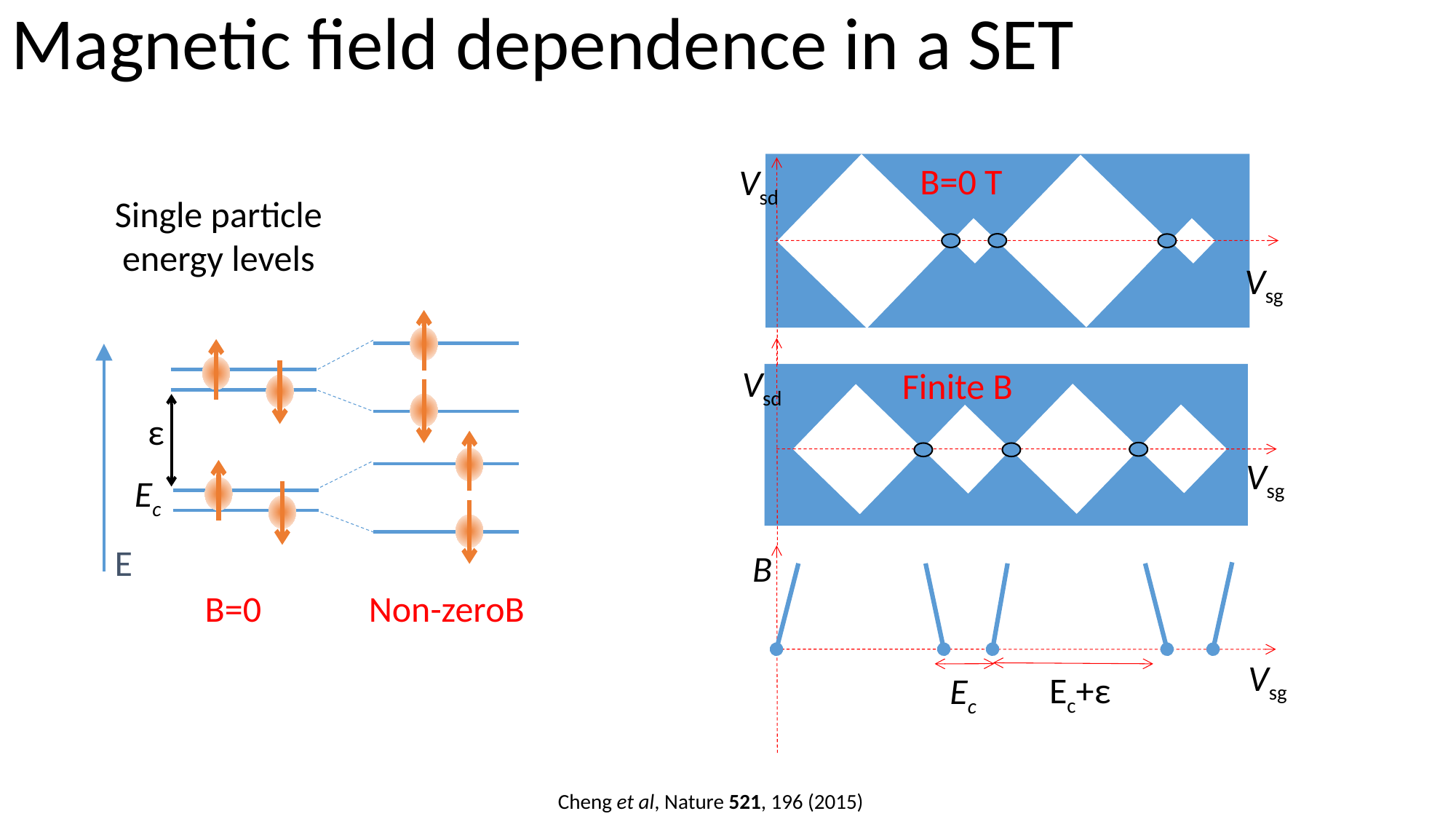

# Magnetic field dependence in a SET
B=0 T

Vsd

Vsg
Single particle energy levels

Non-zeroB
Vsd
Finite B

Vsg

ε

Ec

E
B
Vsg
Ec

B=0
Ec+ε
Cheng et al, Nature 521, 196 (2015)